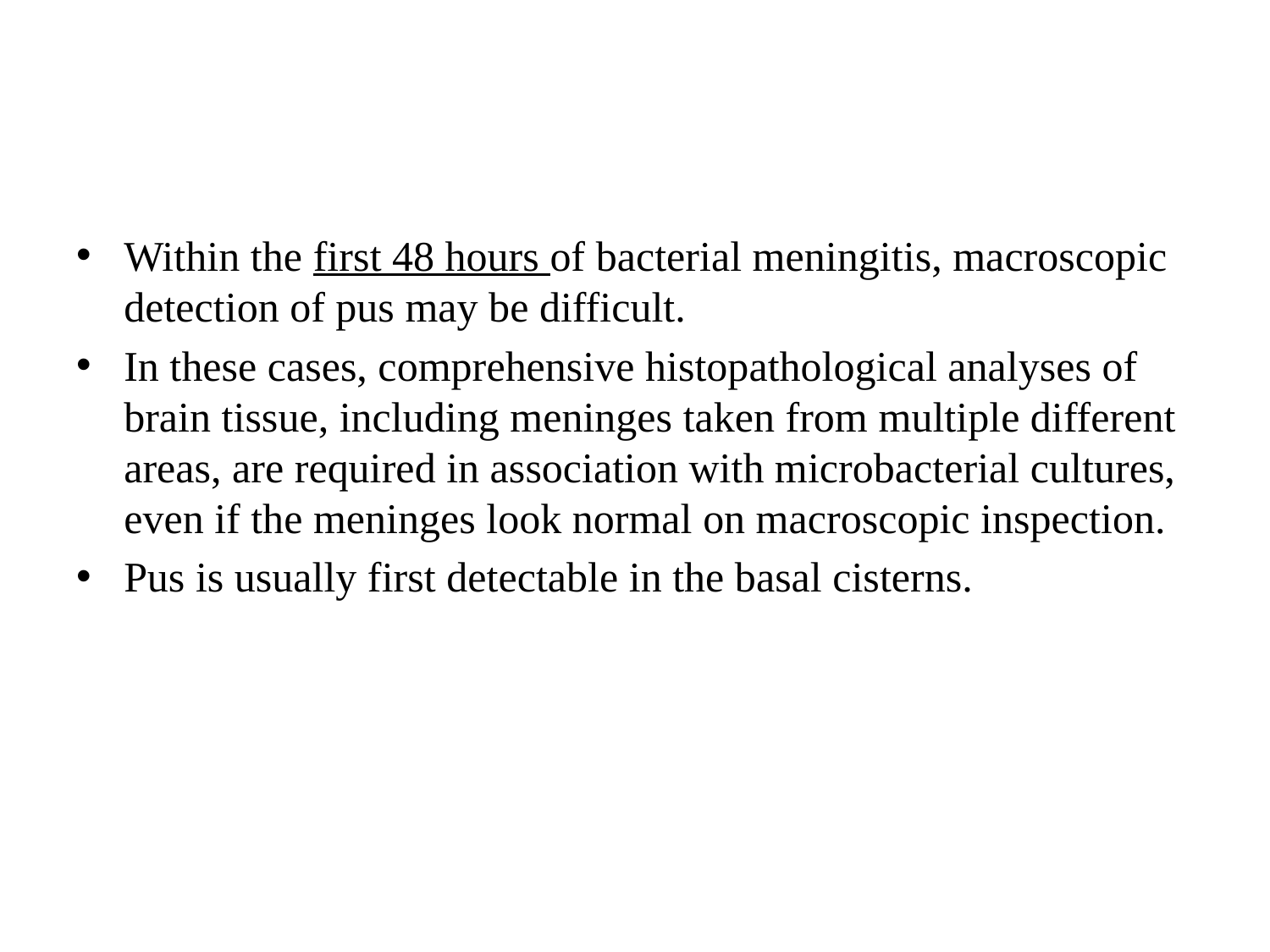

#
Within the first 48 hours of bacterial meningitis, macroscopic detection of pus may be difficult.
In these cases, comprehensive histopathological analyses of brain tissue, including meninges taken from multiple different areas, are required in association with microbacterial cultures, even if the meninges look normal on macroscopic inspection.
Pus is usually first detectable in the basal cisterns.